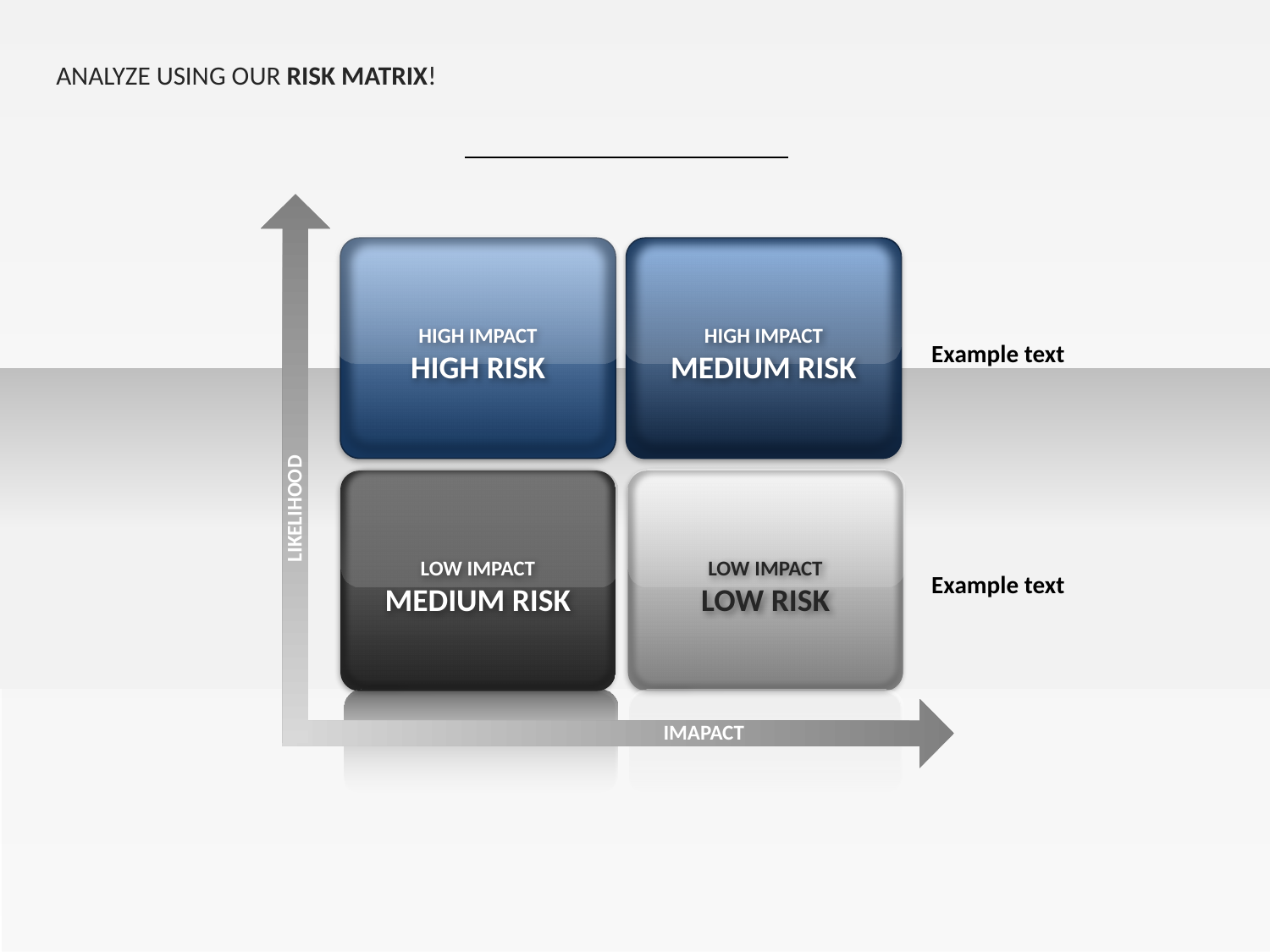

ANALYZE USING OUR RISK MATRIX!

LIKELIHOOD

IMAPACT

HIGH IMPACT
HIGH RISK

HIGH IMPACT
MEDIUM RISK
Example text

LOW IMPACT
MEDIUM RISK

LOW IMPACT
LOW RISK
Example text